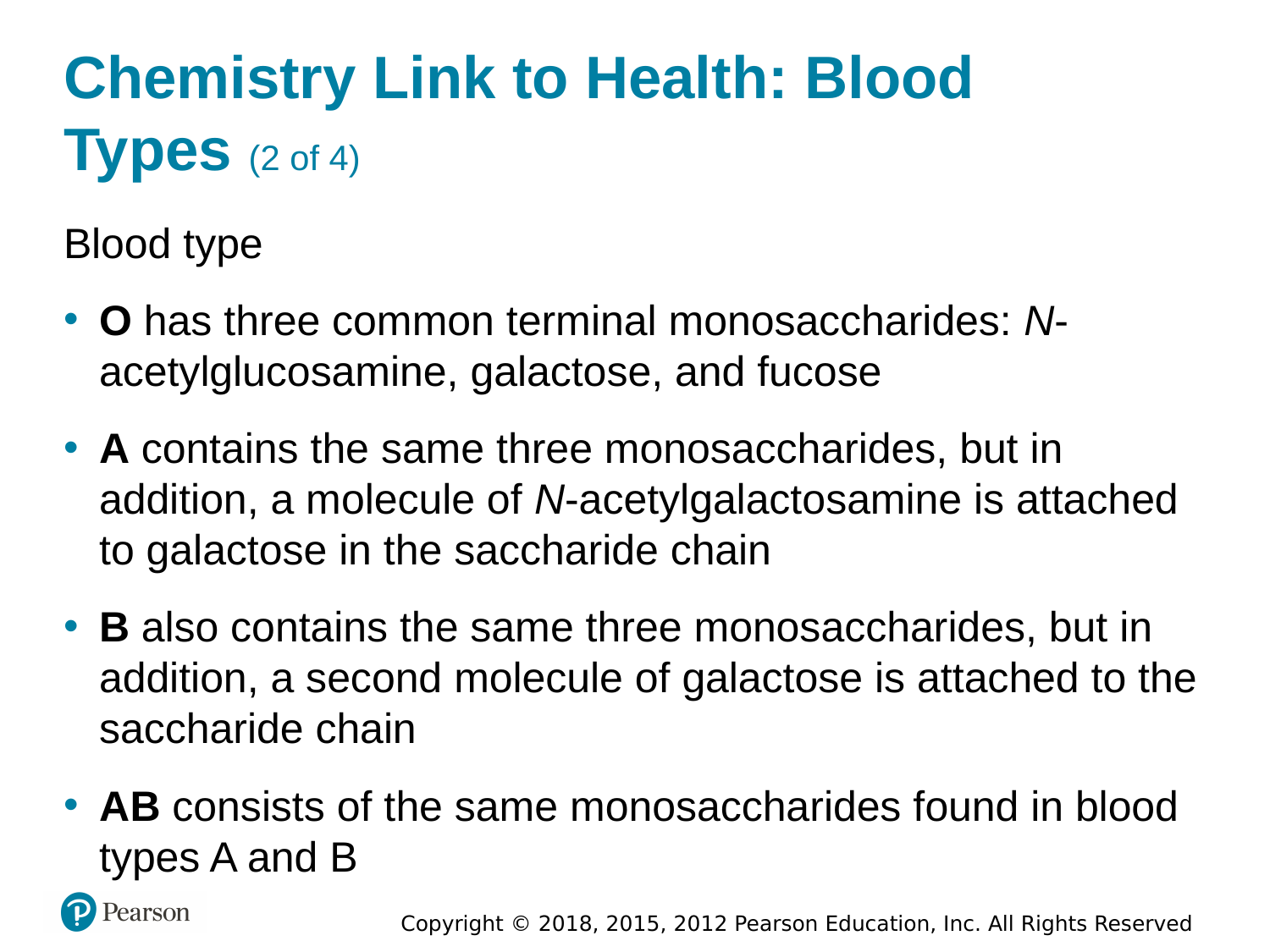

# Chemistry Link to Health: Blood Types (2 of 4)
Blood type
O has three common terminal monosaccharides: N-acetylglucosamine, galactose, and fucose
A contains the same three monosaccharides, but in addition, a molecule of N-acetylgalactosamine is attached to galactose in the saccharide chain
B also contains the same three monosaccharides, but in addition, a second molecule of galactose is attached to the saccharide chain
A B consists of the same monosaccharides found in blood types A and B